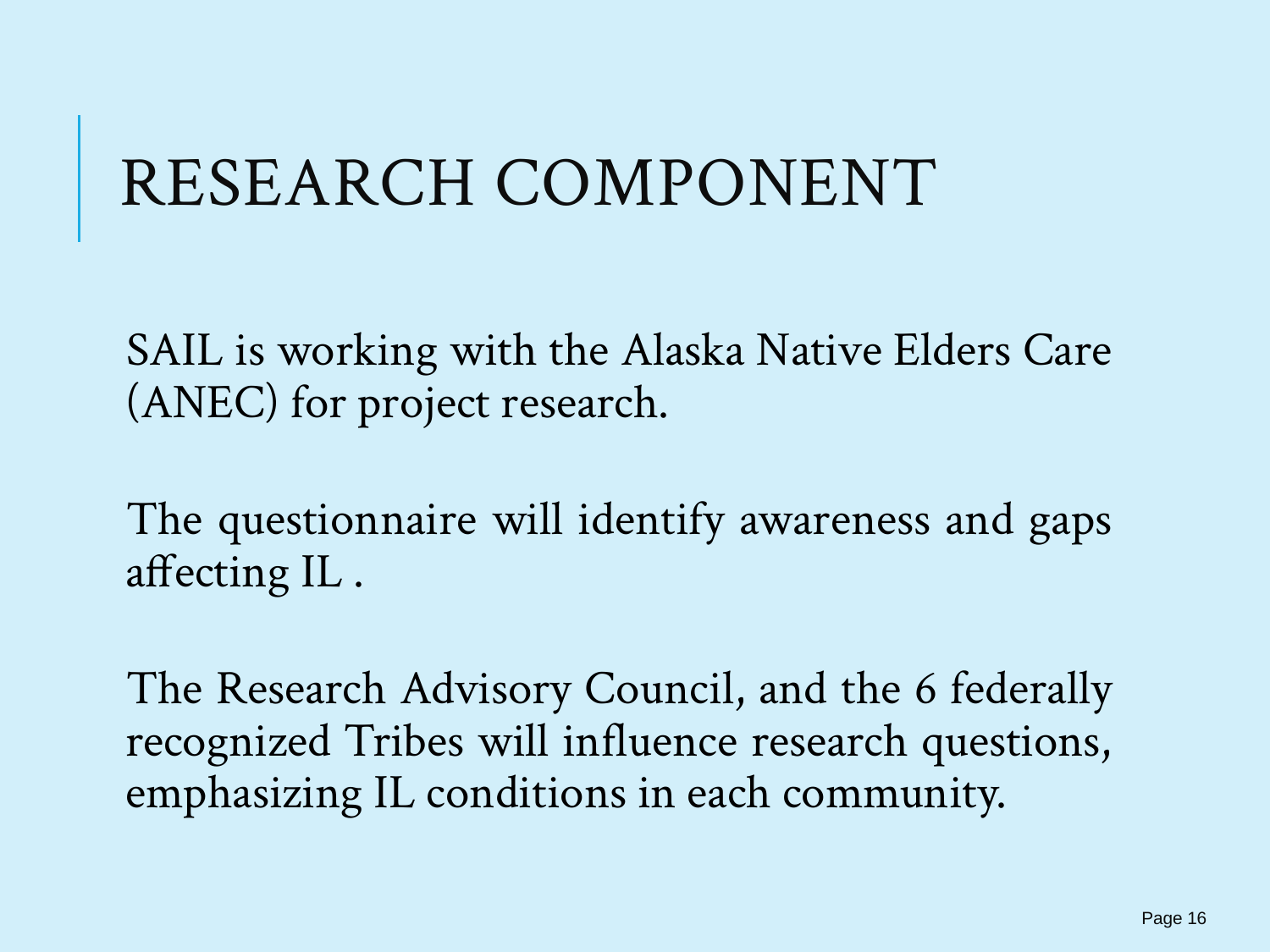

# Research Component
SAIL is working with the Alaska Native Elders Care (ANEC) for project research.

The questionnaire will identify awareness and gaps affecting IL .

The Research Advisory Council, and the 6 federally recognized Tribes will influence research questions, emphasizing IL conditions in each community.

Page 16